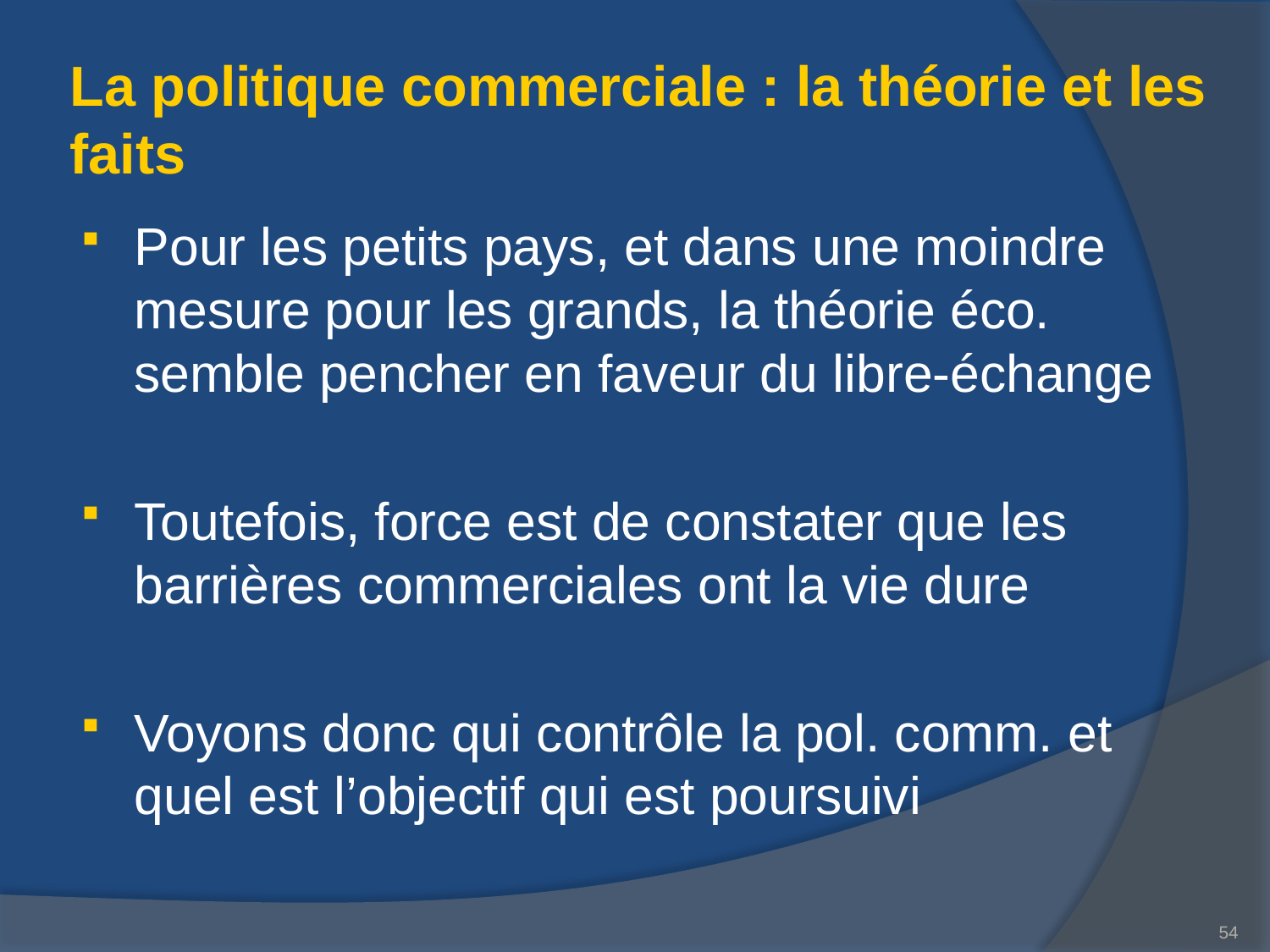

# La politique commerciale : la théorie et les faits
Pour les petits pays, et dans une moindre mesure pour les grands, la théorie éco. semble pencher en faveur du libre-échange

Toutefois, force est de constater que les barrières commerciales ont la vie dure

Voyons donc qui contrôle la pol. comm. et quel est l’objectif qui est poursuivi
54